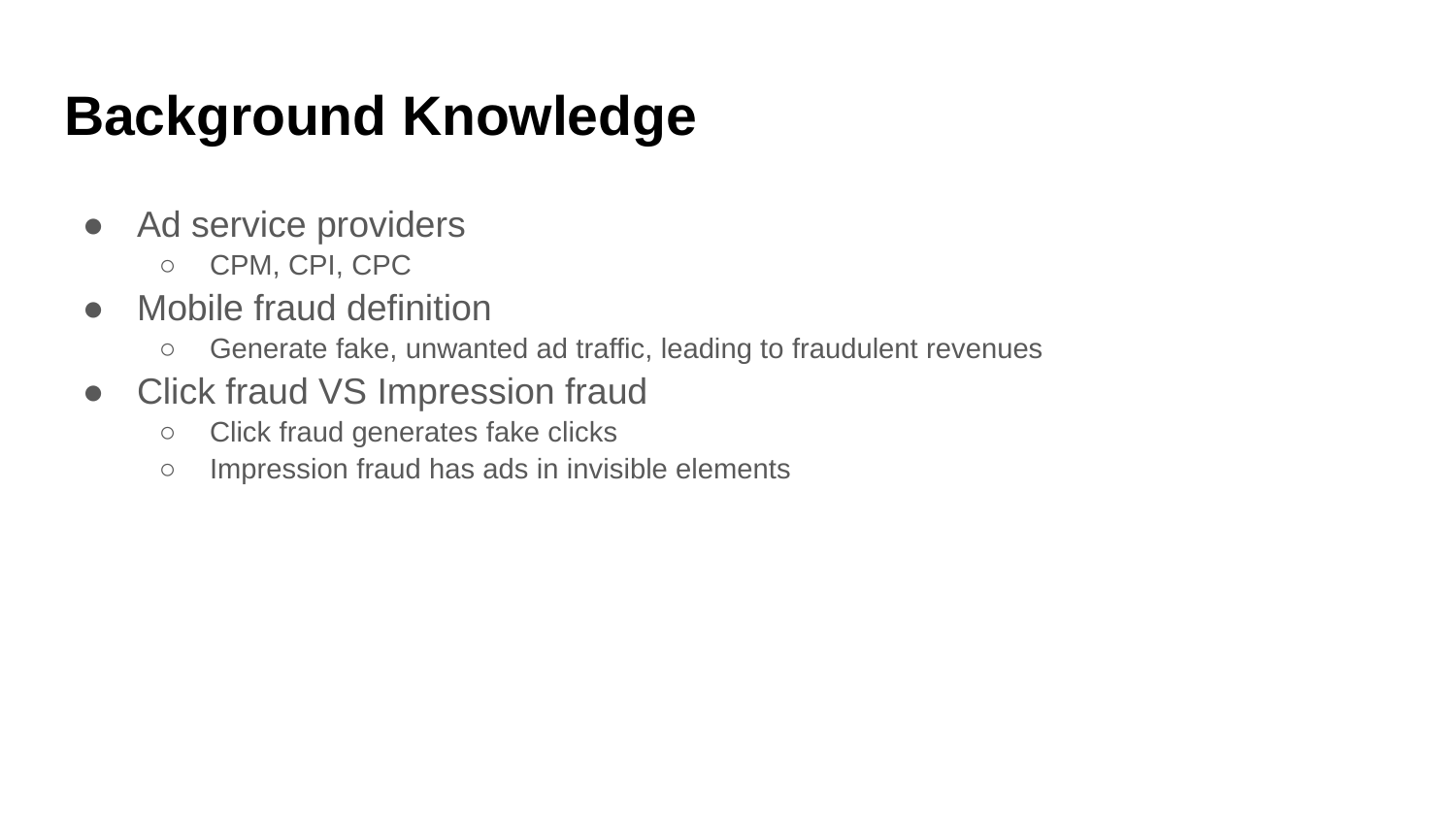

# Background Knowledge
Ad service providers
CPM, CPI, CPC
Mobile fraud definition
Generate fake, unwanted ad traffic, leading to fraudulent revenues
Click fraud VS Impression fraud
Click fraud generates fake clicks
Impression fraud has ads in invisible elements